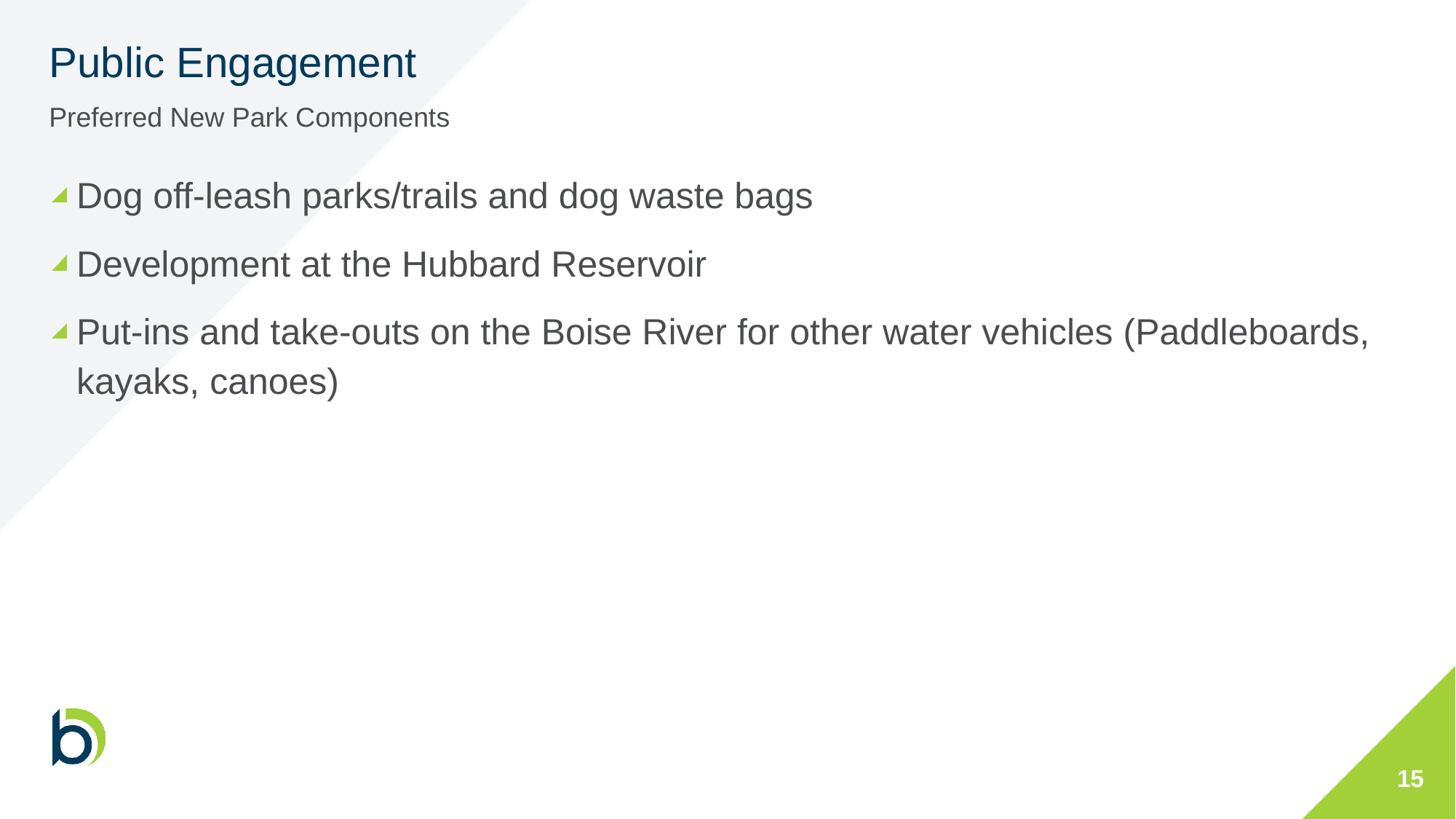

# Public Engagement
Preferred New Park Components
Dog off-leash parks/trails and dog waste bags
Development at the Hubbard Reservoir
Put-ins and take-outs on the Boise River for other water vehicles (Paddleboards, kayaks, canoes)